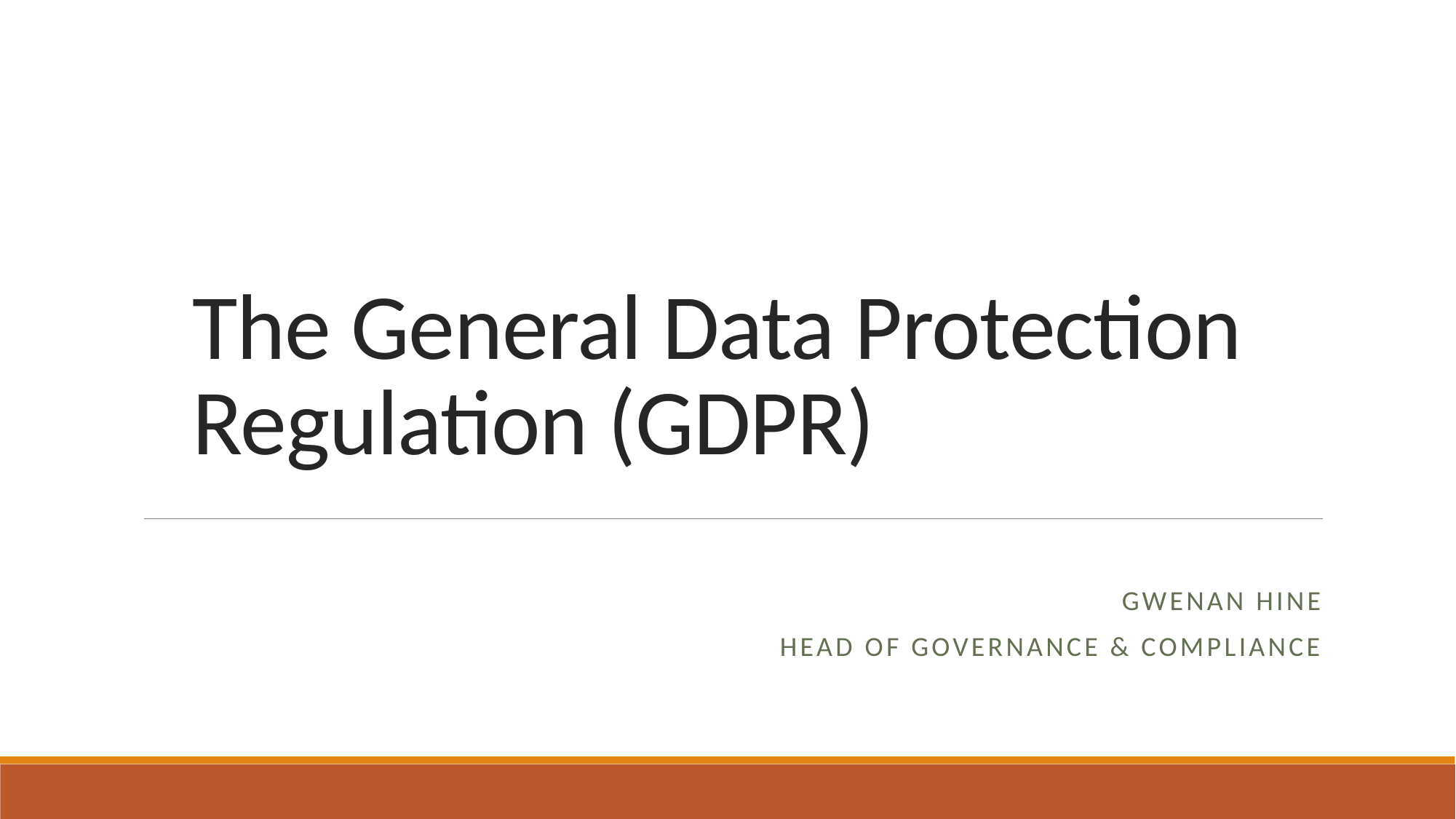

# The General Data Protection Regulation (GDPR)

Gwenan Hine
Head of governance & compliance